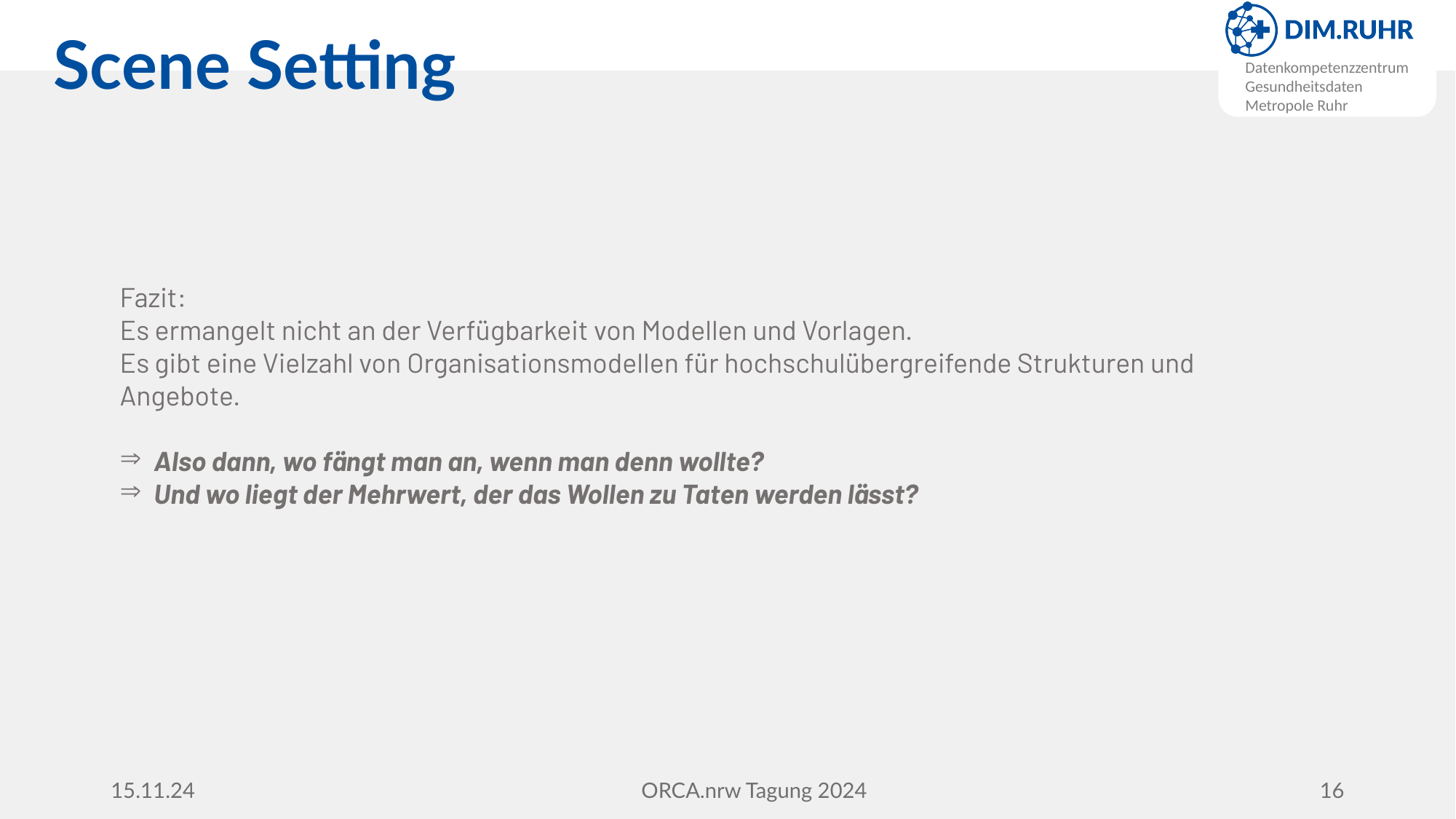

# Scene Setting
Fazit:
Es ermangelt nicht an der Verfügbarkeit von Modellen und Vorlagen.
Es gibt eine Vielzahl von Organisationsmodellen für hochschulübergreifende Strukturen und Angebote.

Also dann, wo fängt man an, wenn man denn wollte?
Und wo liegt der Mehrwert, der das Wollen zu Taten werden lässt?

15.11.24
ORCA.nrw Tagung 2024
16